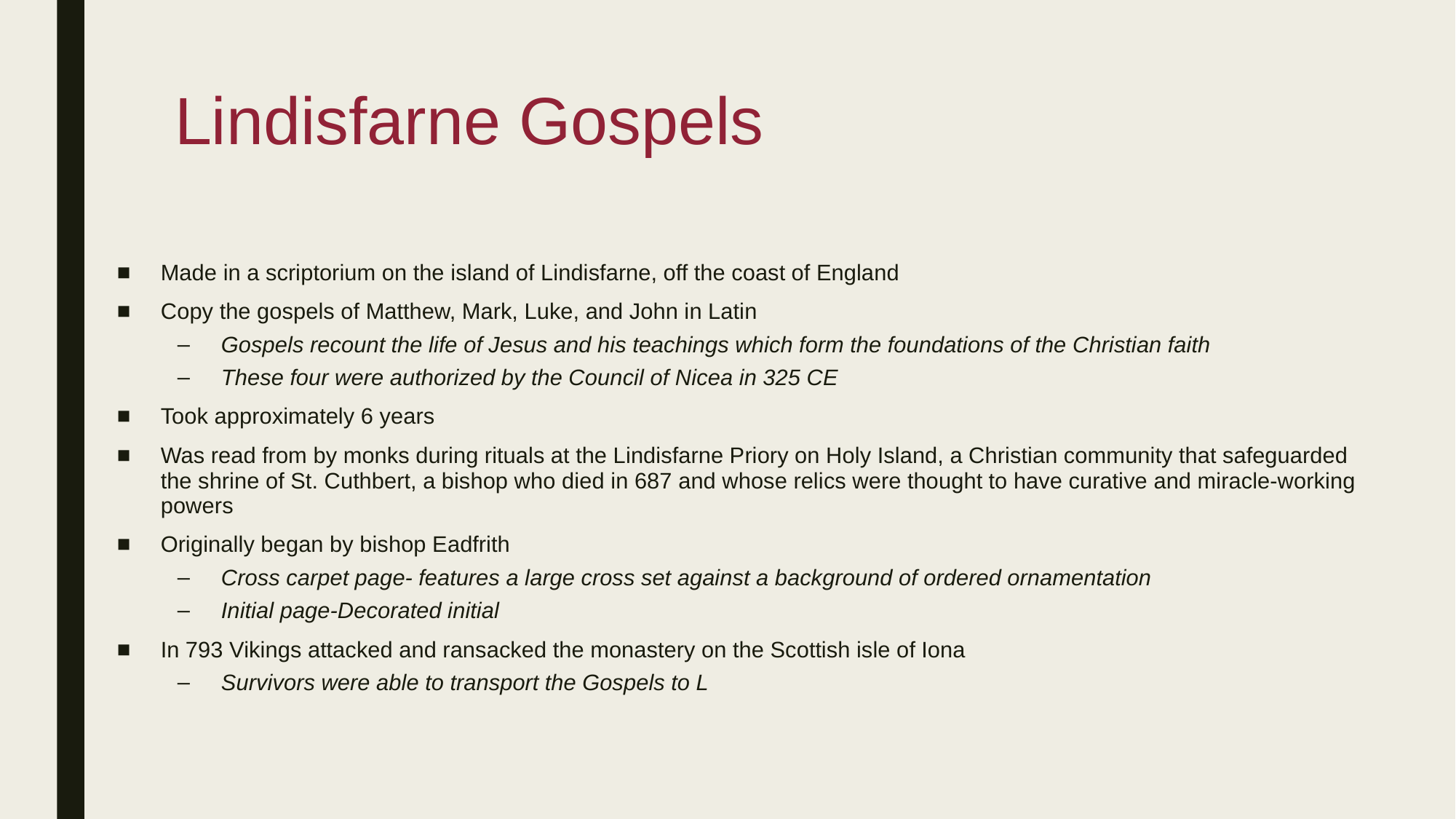

# Lindisfarne Gospels
Made in a scriptorium on the island of Lindisfarne, off the coast of England
Copy the gospels of Matthew, Mark, Luke, and John in Latin
Gospels recount the life of Jesus and his teachings which form the foundations of the Christian faith
These four were authorized by the Council of Nicea in 325 CE
Took approximately 6 years
Was read from by monks during rituals at the Lindisfarne Priory on Holy Island, a Christian community that safeguarded the shrine of St. Cuthbert, a bishop who died in 687 and whose relics were thought to have curative and miracle-working powers
Originally began by bishop Eadfrith
Cross carpet page- features a large cross set against a background of ordered ornamentation
Initial page-Decorated initial
In 793 Vikings attacked and ransacked the monastery on the Scottish isle of Iona
Survivors were able to transport the Gospels to L